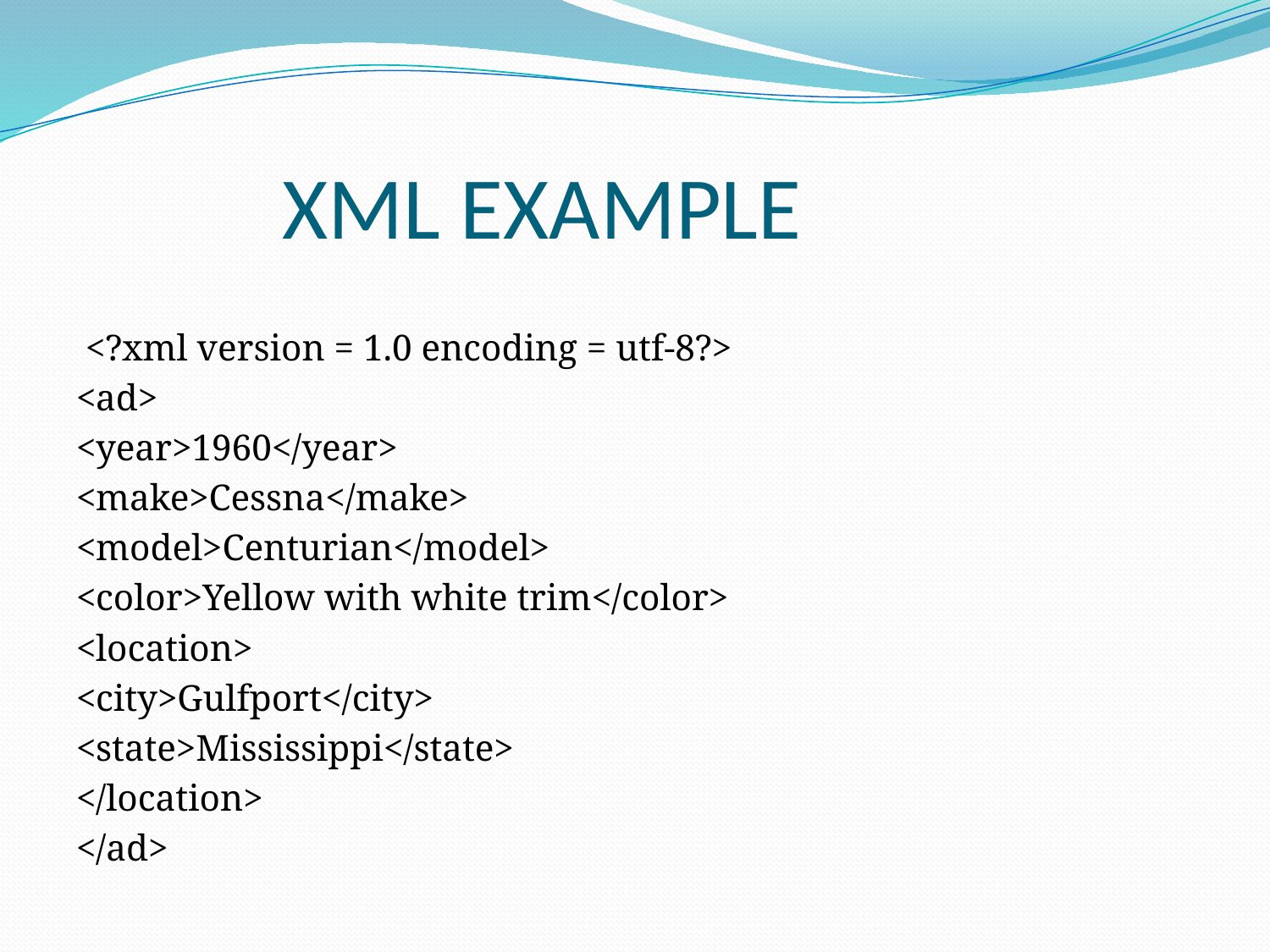

# XML EXAMPLE

 <?xml version = 1.0 encoding = utf-8?>
<ad>
<year>1960</year>
<make>Cessna</make>
<model>Centurian</model>
<color>Yellow with white trim</color>
<location>
<city>Gulfport</city>
<state>Mississippi</state>
</location>
</ad>